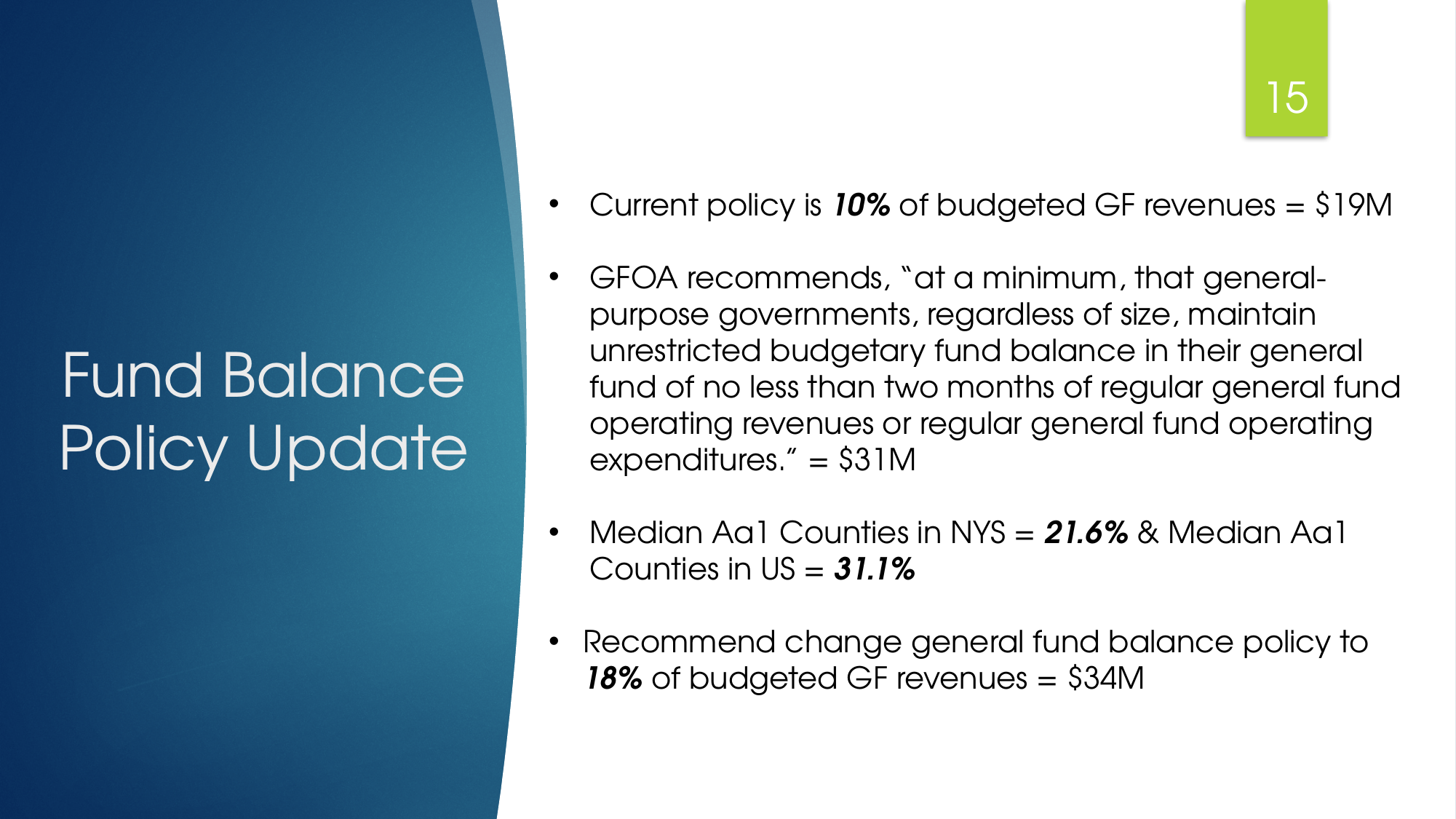

15
# Fund Balance Policy Update
Current policy is 10% of budgeted GF revenues = $19M

GFOA recommends, “at a minimum, that general-purpose governments, regardless of size, maintain unrestricted budgetary fund balance in their general fund of no less than two months of regular general fund operating revenues or regular general fund operating expenditures.” = $31M

Median Aa1 Counties in NYS = 21.6% & Median Aa1 Counties in US = 31.1%

Recommend change general fund balance policy to 18% of budgeted GF revenues = $34M